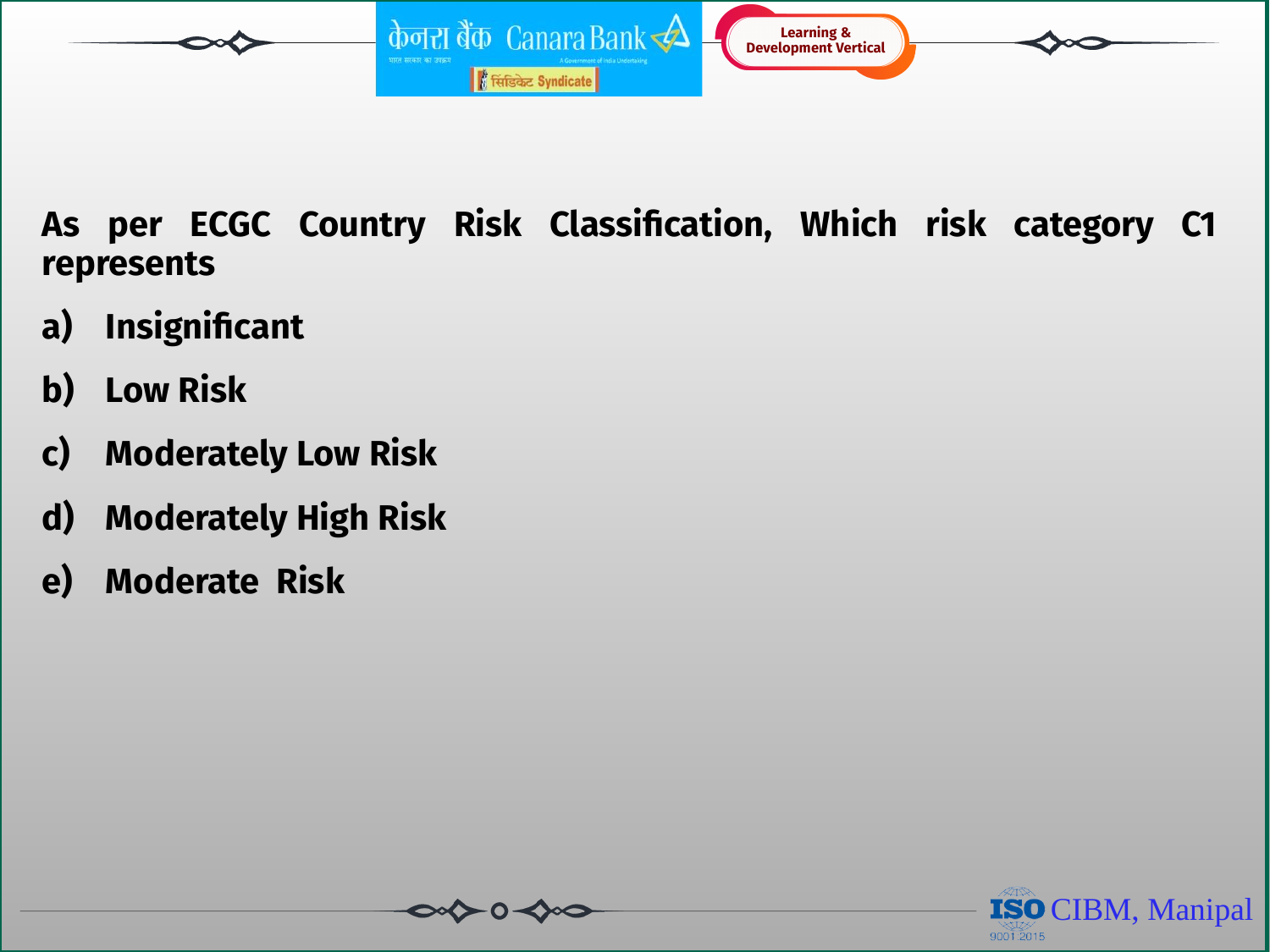

As per ECGC Country Risk Classification, Which risk category C1 represents
Insignificant
Low Risk
Moderately Low Risk
Moderately High Risk
Moderate  Risk